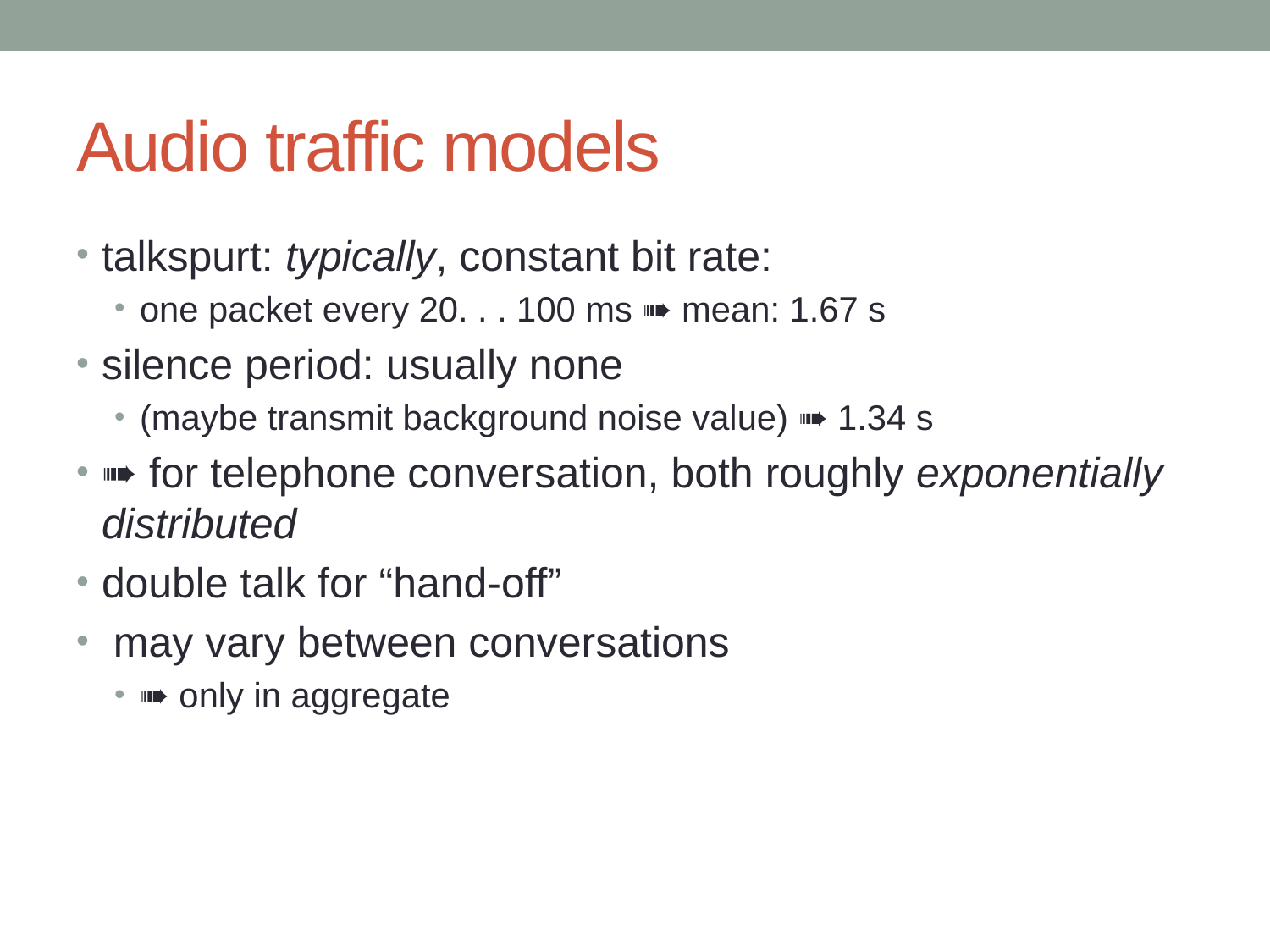

# Audio traffic models
talkspurt: typically, constant bit rate:
one packet every 20. . . 100 ms ➠ mean: 1.67 s
silence period: usually none
(maybe transmit background noise value) ➠ 1.34 s
➠ for telephone conversation, both roughly exponentially distributed
double talk for “hand-off”
 may vary between conversations
➠ only in aggregate